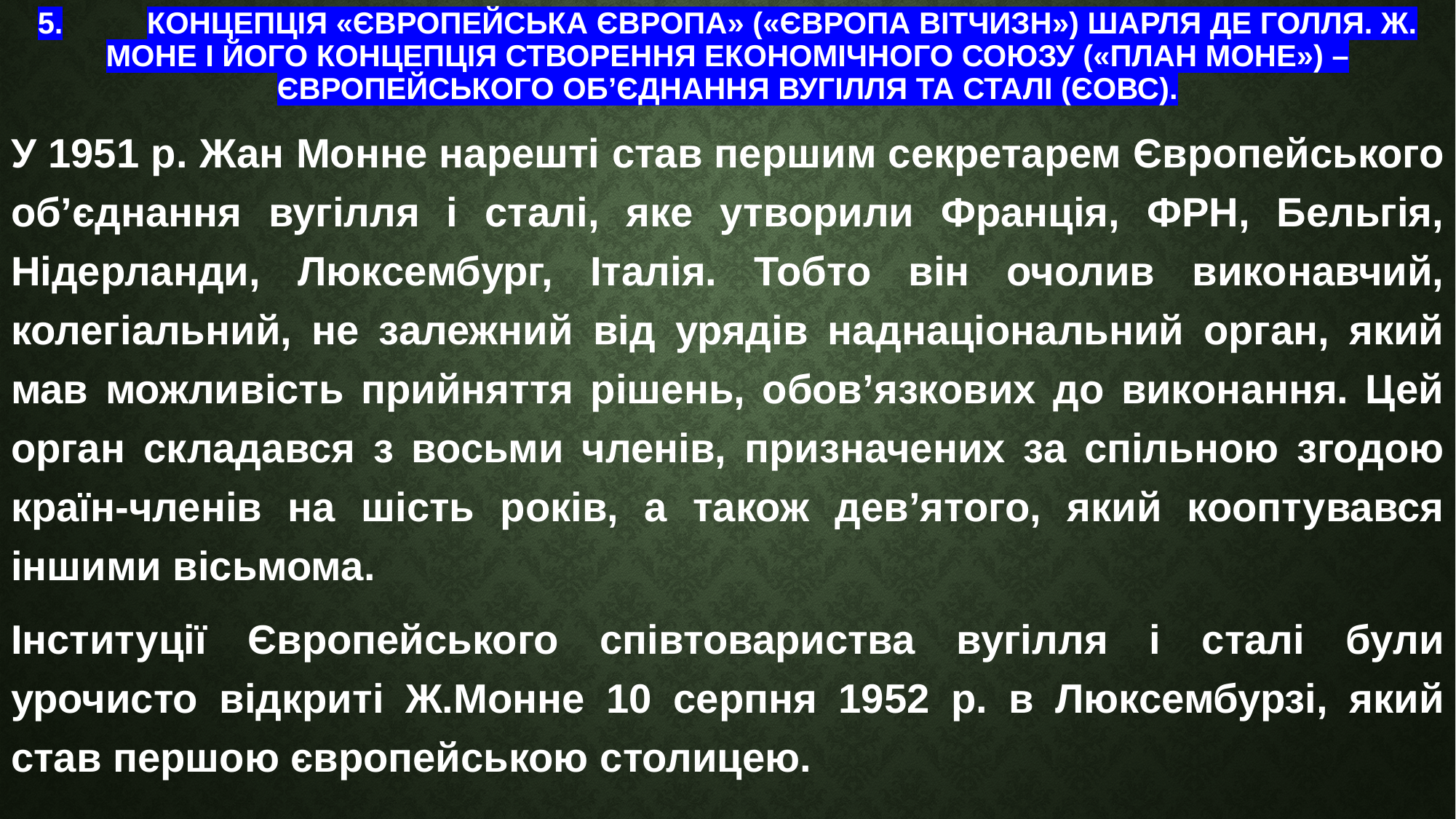

# 5.	Концепція «Європейська Європа» («Європа вітчизн») Шарля де Голля. Ж. Моне і його концепція створення економічного союзу («план Моне») – Європейського об’єднання вугілля та сталі (ЄОВС).
У 1951 р. Жан Монне нарешті став першим секретарем Європейського об’єднання вугілля і сталі, яке утворили Франція, ФРН, Бельгія, Нідерланди, Люксембург, Італія. Тобто він очолив виконавчий, колегіальний, не залежний від урядів наднаціональний орган, який мав можливість прийняття рішень, обов’язкових до виконання. Цей орган складався з восьми членів, призначених за спільною згодою країн-членів на шість років, а також дев’ятого, який кооптувався іншими вісьмома.
Інституції Європейського співтовариства вугілля і сталі були урочисто відкриті Ж.Монне 10 серпня 1952 р. в Люксембурзі, який став першою європейською столицею.